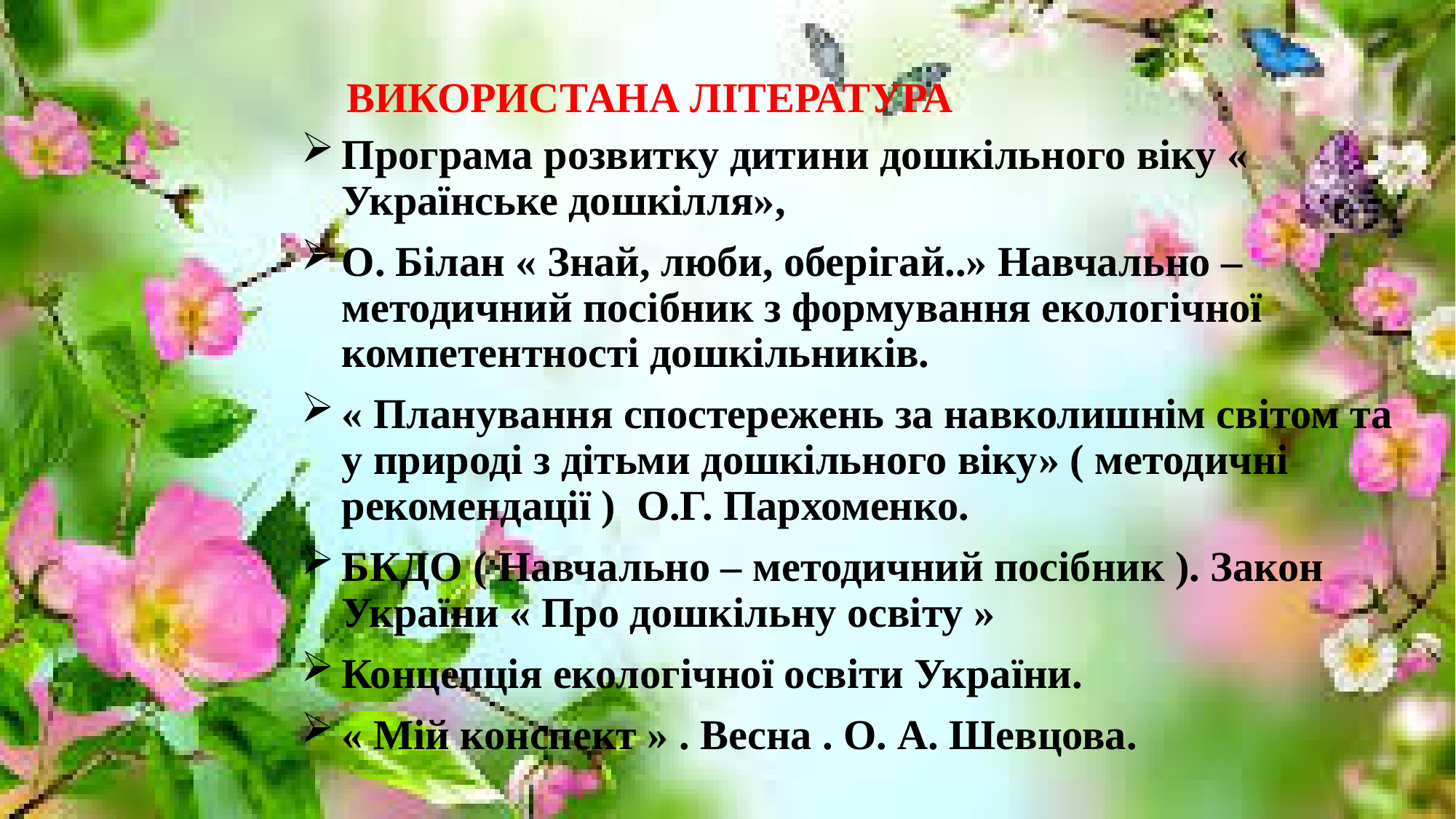

# ВИКОРИСТАНА ЛІТЕРАТУРА
Програма розвитку дитини дошкільного віку « Українське дошкілля»,
О. Білан « Знай, люби, оберігай..» Навчально – методичний посібник з формування екологічної компетентності дошкільників.
« Планування спостережень за навколишнім світом та у природі з дітьми дошкільного віку» ( методичні рекомендації )  О.Г. Пархоменко.
БКДО ( Навчально – методичний посібник ). Закон України « Про дошкільну освіту »
Концепція екологічної освіти України.
« Мій конспект » . Весна . О. А. Шевцова.